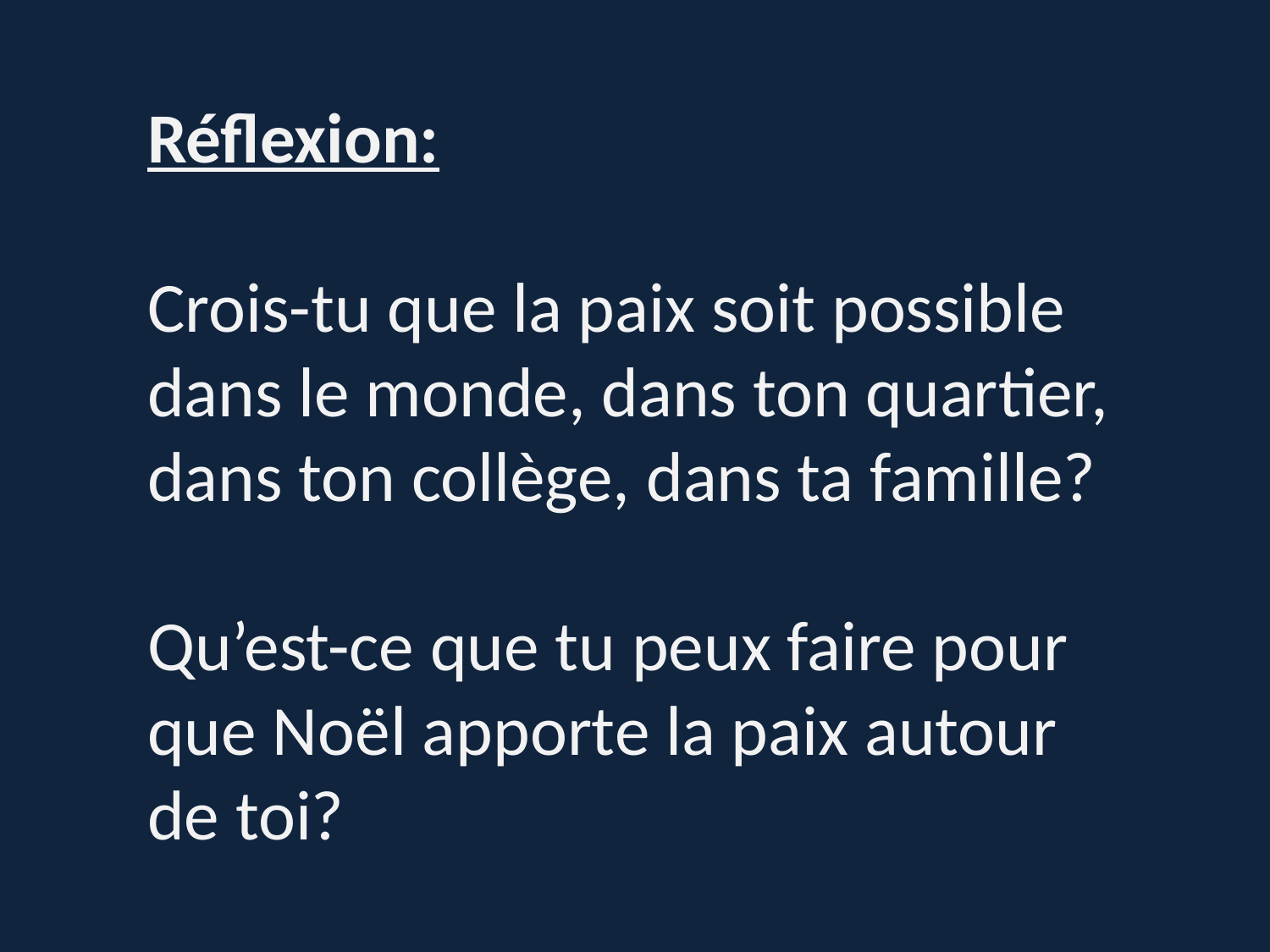

Réflexion:

Crois-tu que la paix soit possible dans le monde, dans ton quartier, dans ton collège, dans ta famille?

Qu’est-ce que tu peux faire pour que Noël apporte la paix autour de toi?